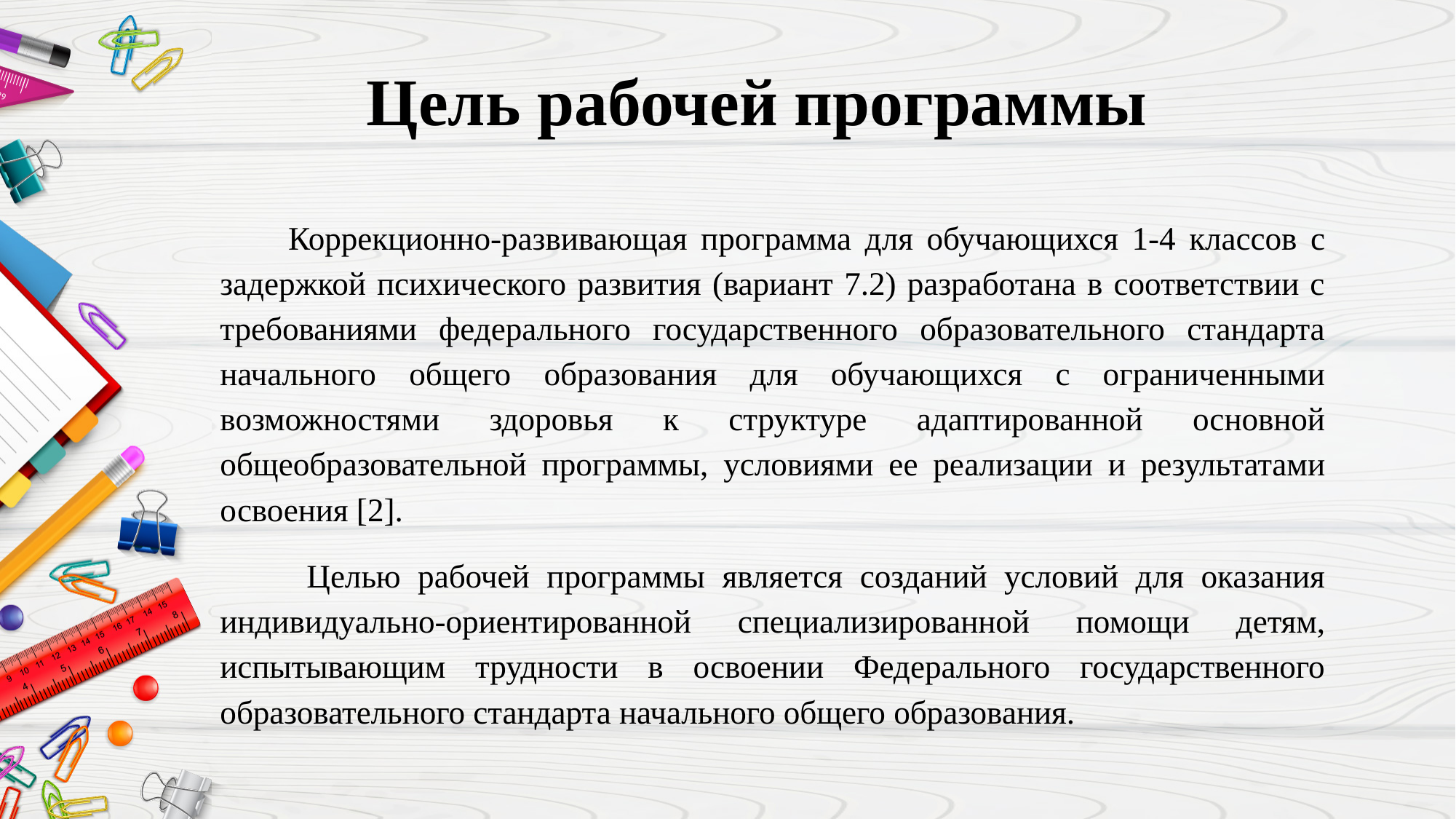

# Цель рабочей программы
     Коррекционно-развивающая программа для обучающихся 1-4 классов с задержкой психического развития (вариант 7.2) разработана в соответствии с требованиями федерального государственного образовательного стандарта начального общего образования для обучающихся с ограниченными возможностями здоровья к структуре адаптированной основной общеобразовательной программы, условиями ее реализации и результатами освоения [2].
     Целью рабочей программы является созданий условий для оказания индивидуально-ориентированной специализированной помощи детям, испытывающим трудности в освоении Федерального государственного образовательного стандарта начального общего образования.